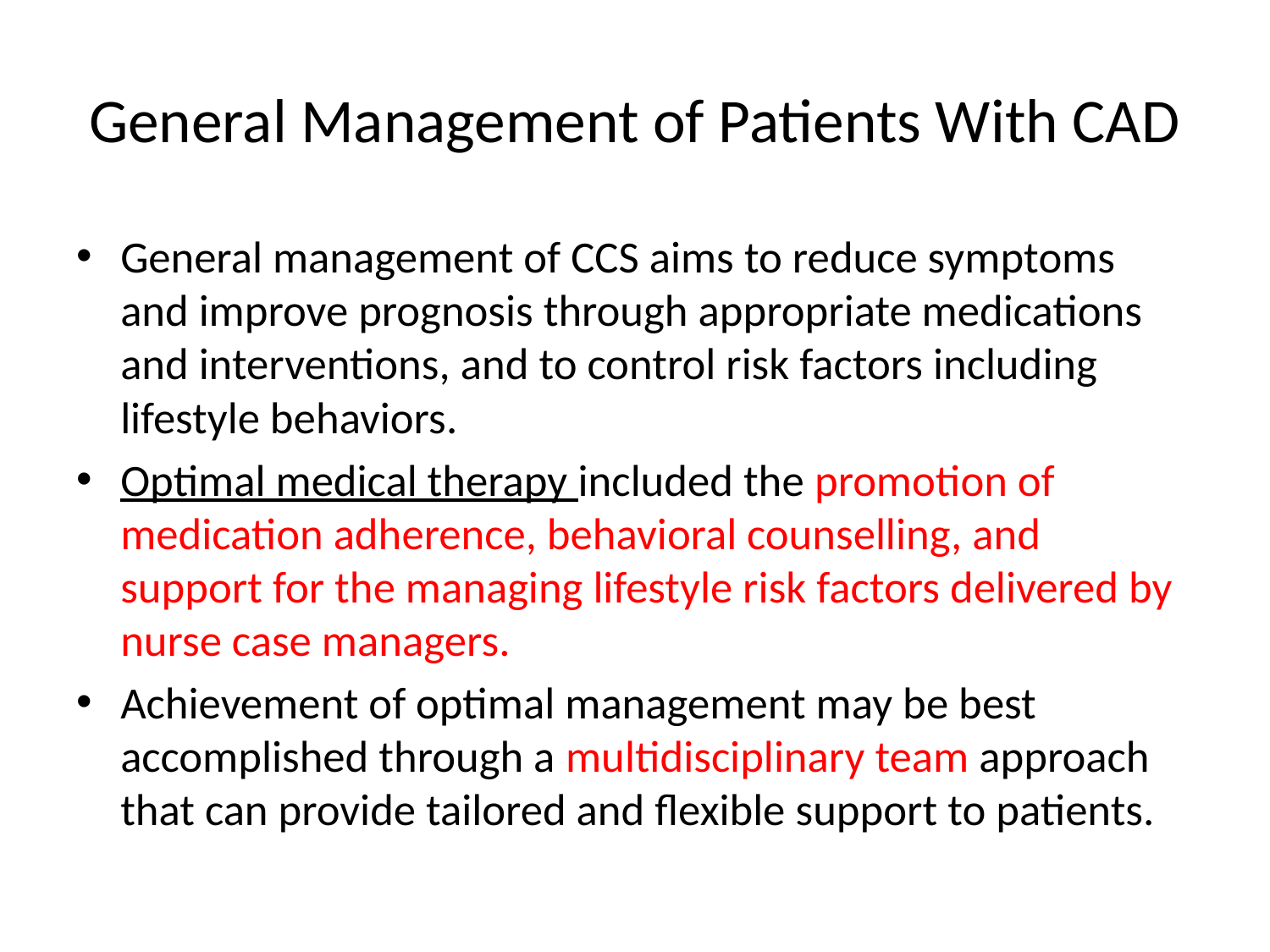

# General Management of Patients With CAD
General management of CCS aims to reduce symptoms and improve prognosis through appropriate medications and interventions, and to control risk factors including lifestyle behaviors.
Optimal medical therapy included the promotion of medication adherence, behavioral counselling, and support for the managing lifestyle risk factors delivered by nurse case managers.
Achievement of optimal management may be best accomplished through a multidisciplinary team approach that can provide tailored and flexible support to patients.